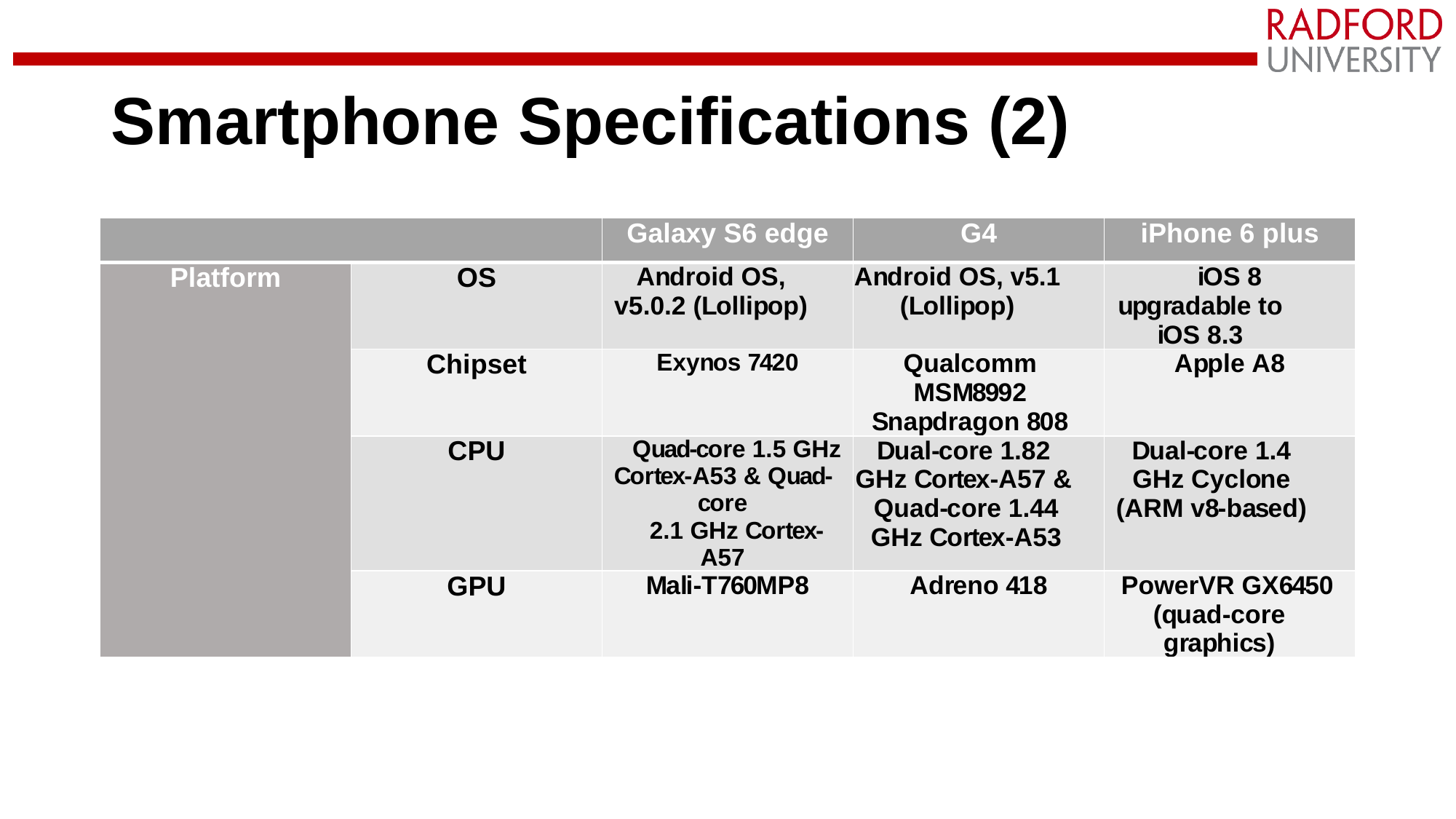

# Smartphone Specifications (2)
|  |  | Galaxy S6 edge | G4 | iPhone 6 plus |
| --- | --- | --- | --- | --- |
| Platform | OS | Android OS, v5.0.2 (Lollipop) | Android OS, v5.1 (Lollipop) | iOS 8 upgradable to iOS 8.3 |
|  | Chipset | Exynos 7420 | Qualcomm MSM8992 Snapdragon 808 | Apple A8 |
|  | CPU | Quad-core 1.5 GHz Cortex-A53 & Quad-core 2.1 GHz Cortex-A57 | Dual-core 1.82 GHz Cortex-A57 & Quad-core 1.44 GHz Cortex-A53 | Dual-core 1.4 GHz Cyclone (ARM v8-based) |
|  | GPU | Mali-T760MP8 | Adreno 418 | PowerVR GX6450 (quad-core graphics) |